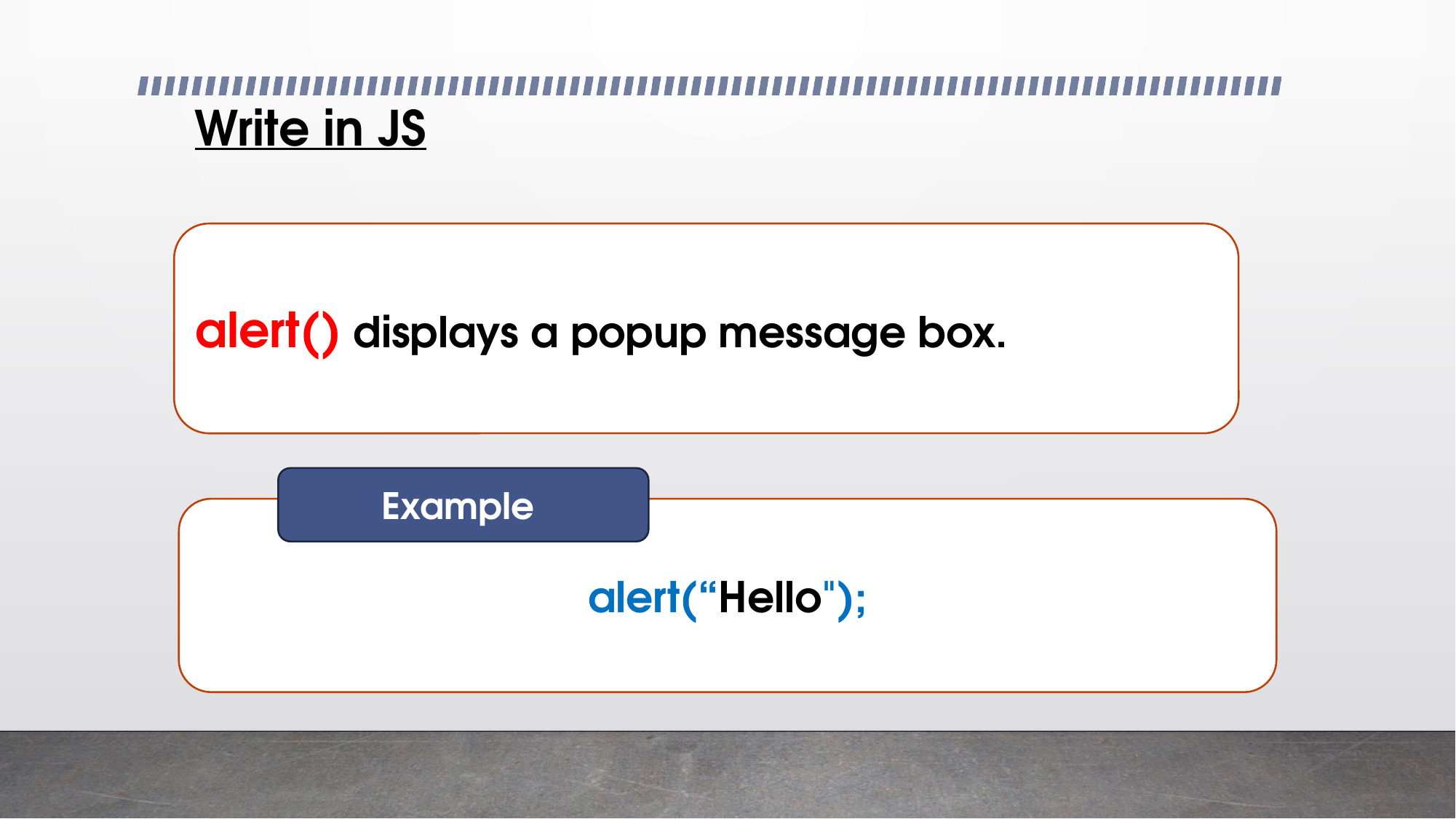

# Write in JS
alert() displays a popup message box.
Example
alert(“Hello");